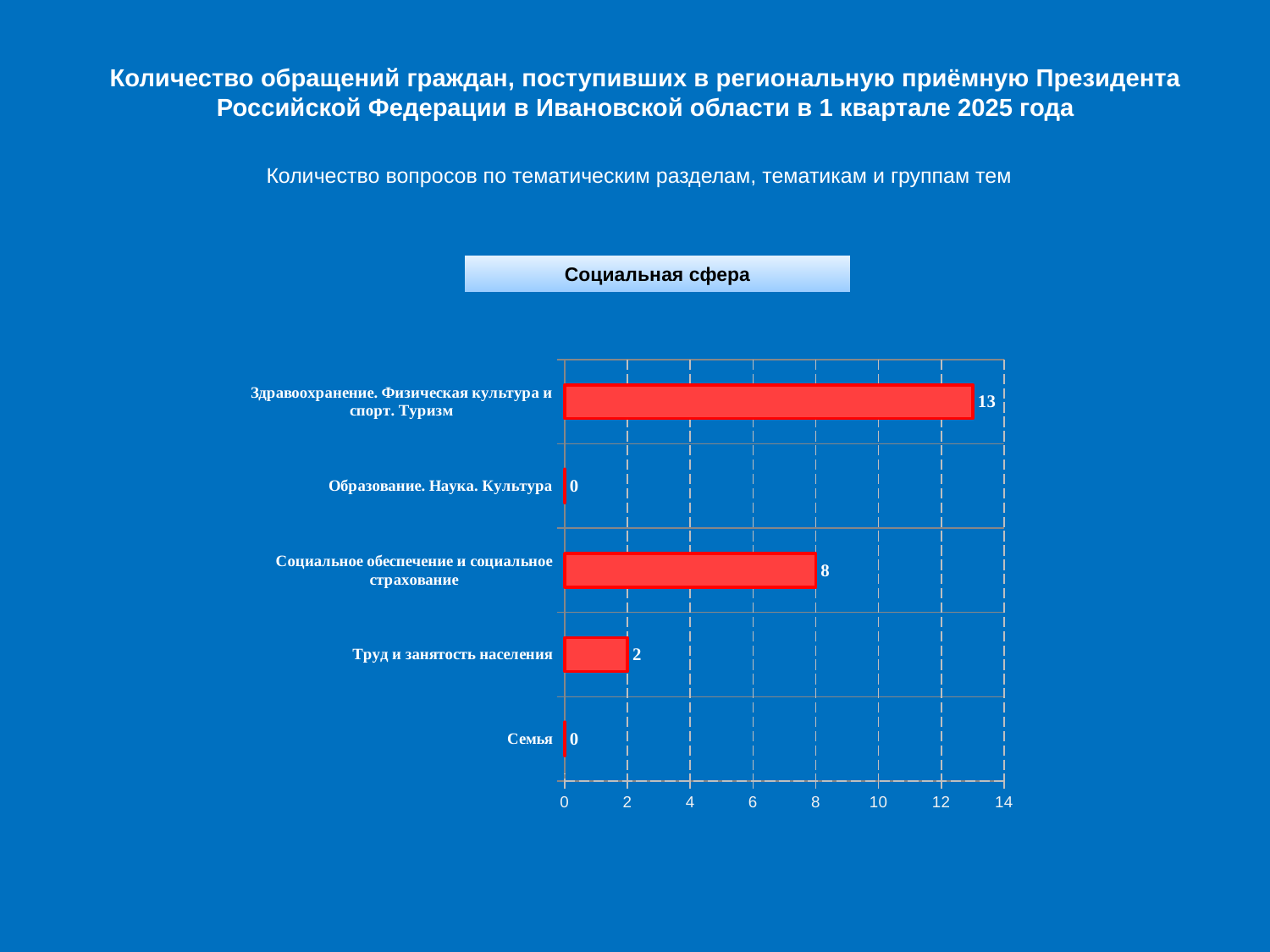

Количество обращений граждан, поступивших в региональную приёмную Президента Российской Федерации в Ивановской области в 1 квартале 2025 года
Количество вопросов по тематическим разделам, тематикам и группам тем
Социальная сфера

### Chart

| Category |  |
|---|---|
| Семья | 0.0 |
| Труд и занятость населения | 2.0 |
| Социальное обеспечение и социальное страхование | 8.0 |
| Образование. Наука. Культура | 0.0 |
| Здравоохранение. Физическая культура и спорт. Туризм | 13.0 |